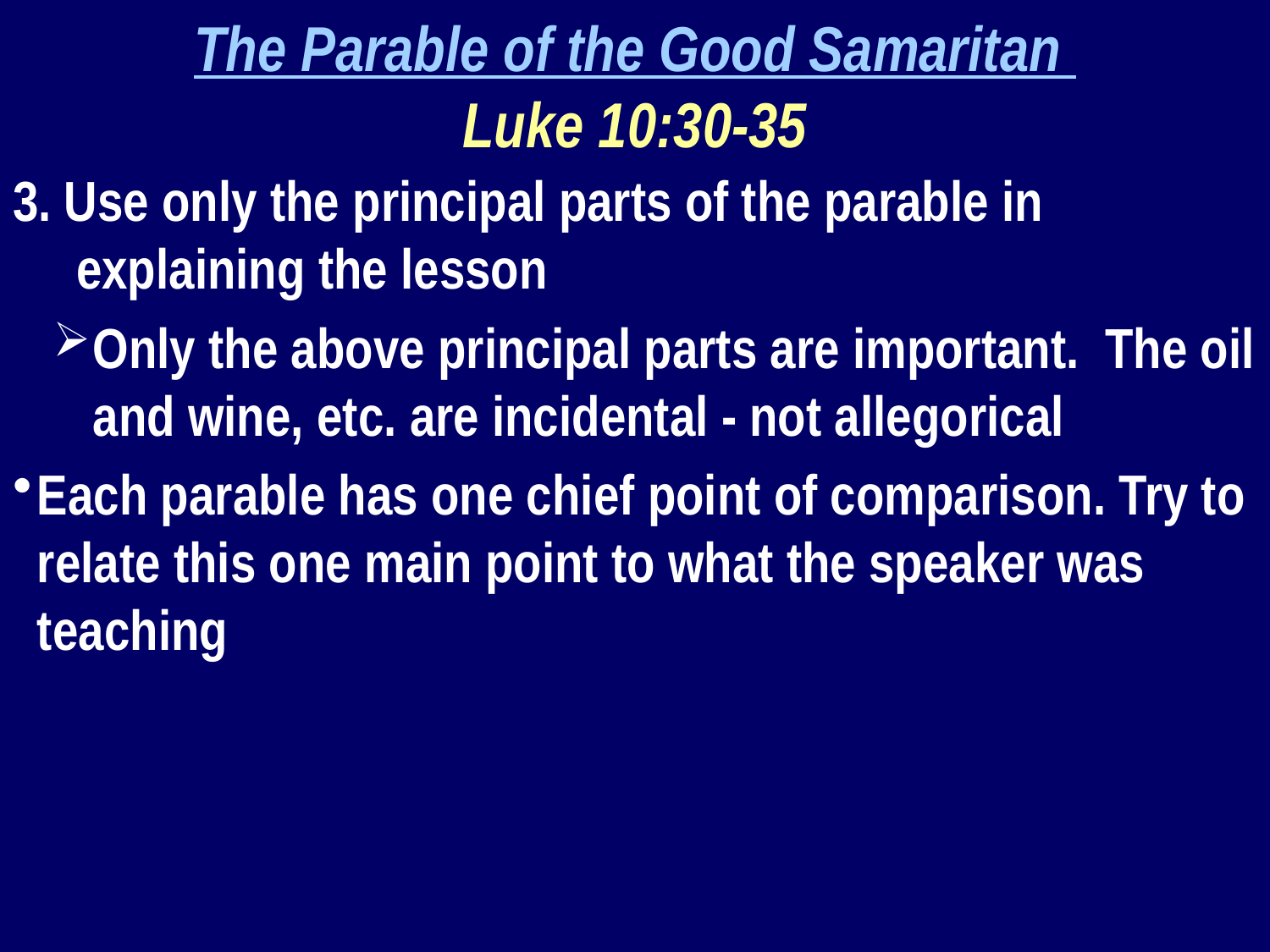

The Parable of the Good Samaritan
Luke 10:30-35
3. Use only the principal parts of the parable in explaining the lesson
Only the above principal parts are important.  The oil and wine, etc. are incidental - not allegorical
Each parable has one chief point of comparison. Try to relate this one main point to what the speaker was teaching